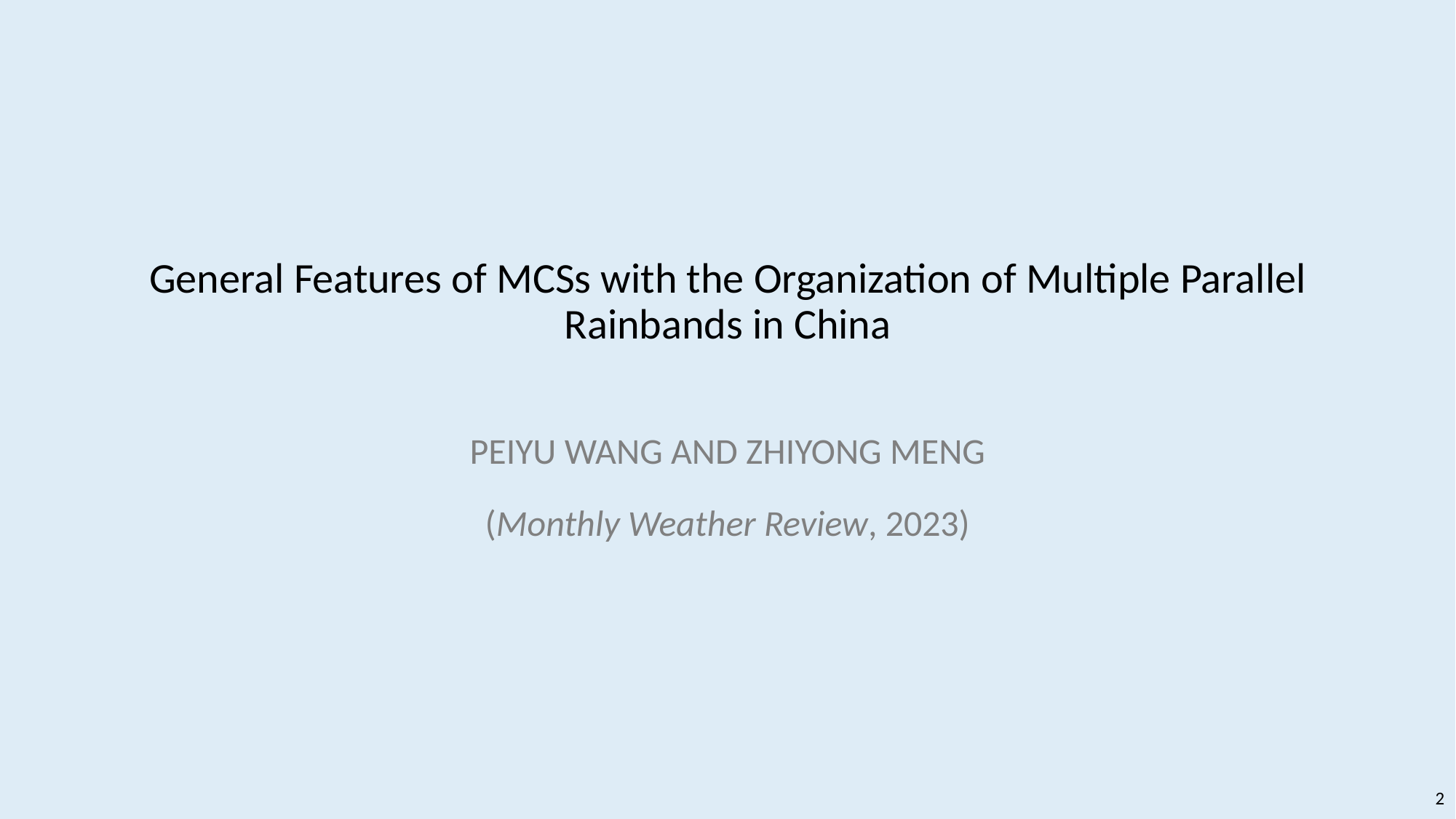

# General Features of MCSs with the Organization of Multiple Parallel Rainbands in China
PEIYU WANG AND ZHIYONG MENG
(Monthly Weather Review, 2023)
2